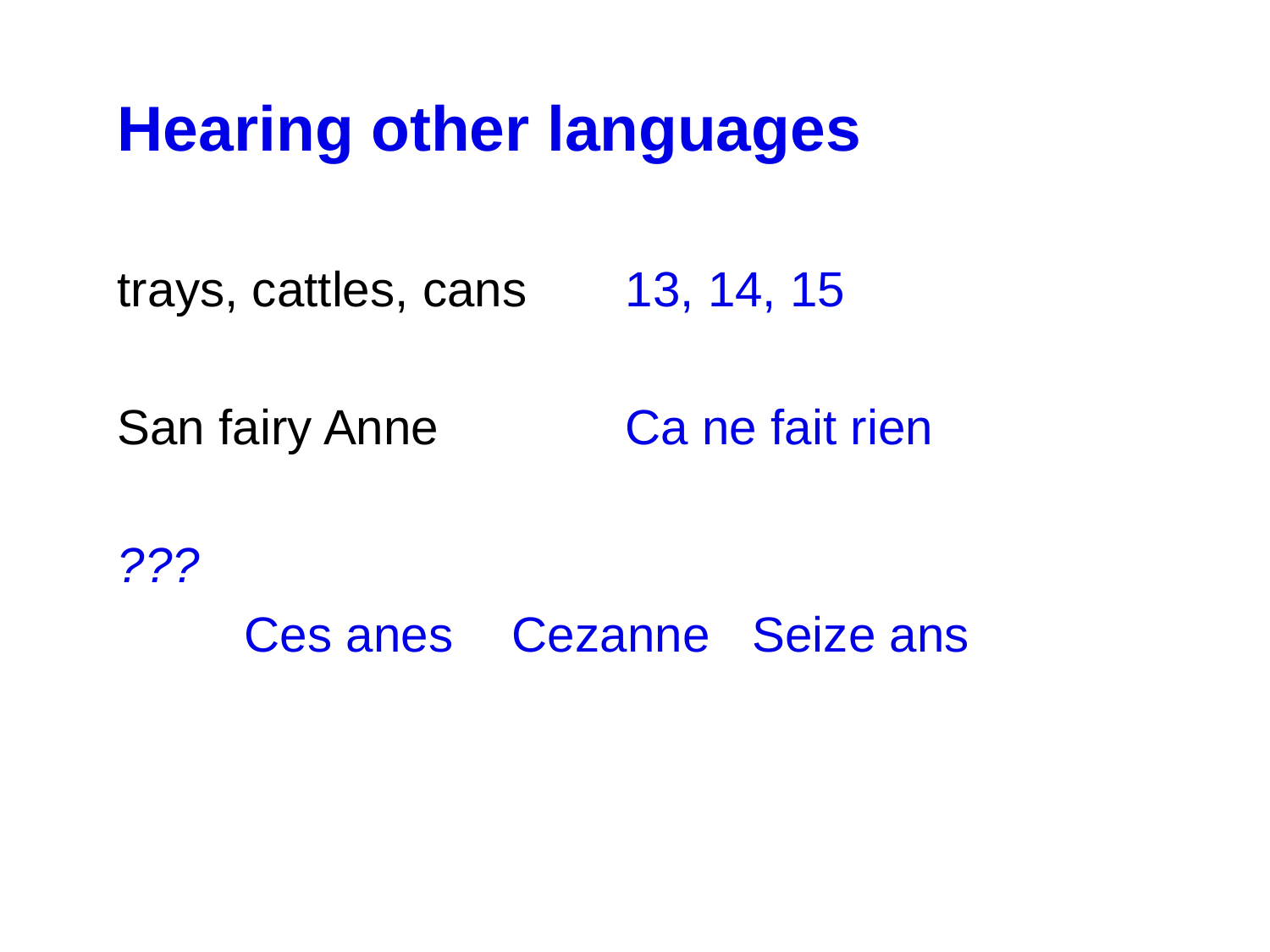

Hearing other languages

trays, cattles, cans 	13, 14, 15

San fairy Anne		Ca ne fait rien

???
	Ces anes 	 Cezanne  	Seize ans